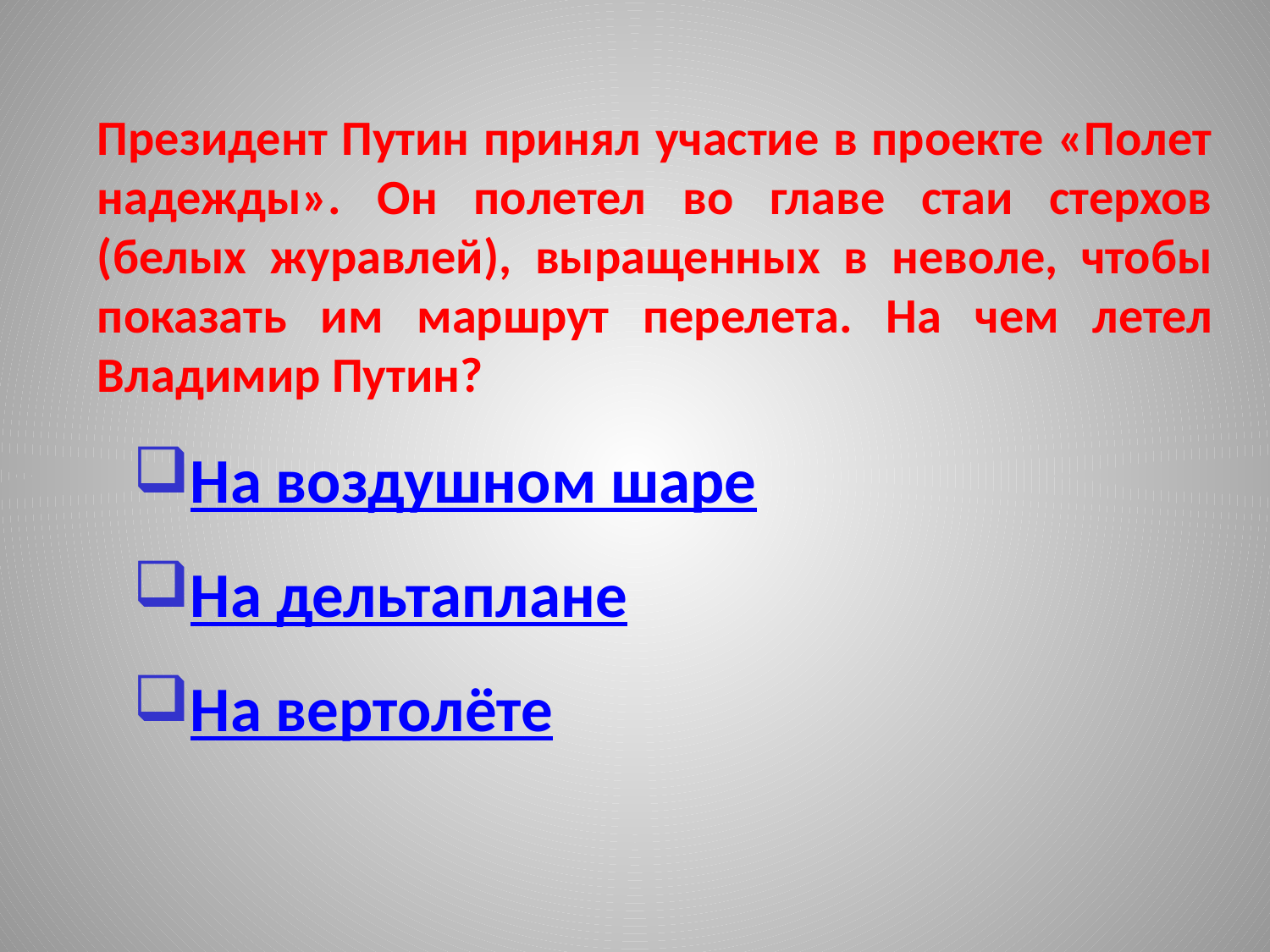

Президент Путин принял участие в проекте «Полет надежды». Он полетел во главе стаи стерхов (белых журавлей), выращенных в неволе, чтобы показать им маршрут перелета. На чем летел Владимир Путин?
На воздушном шаре
На дельтаплане
На вертолёте